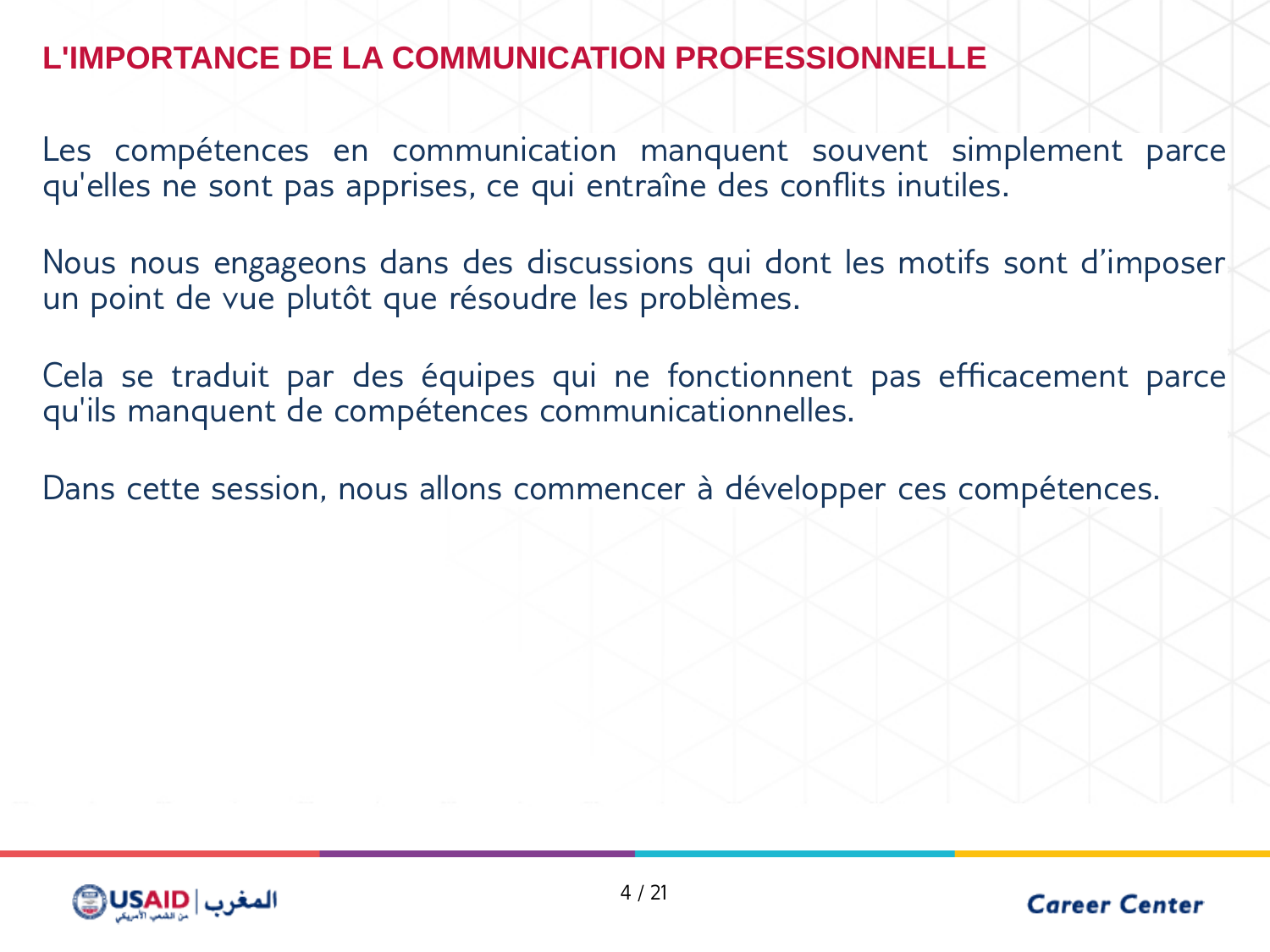

L'IMPORTANCE DE LA COMMUNICATION PROFESSIONNELLE
Les compétences en communication manquent souvent simplement parce qu'elles ne sont pas apprises, ce qui entraîne des conflits inutiles.
Nous nous engageons dans des discussions qui dont les motifs sont d’imposer un point de vue plutôt que résoudre les problèmes.
Cela se traduit par des équipes qui ne fonctionnent pas efficacement parce qu'ils manquent de compétences communicationnelles.
Dans cette session, nous allons commencer à développer ces compétences.
4 / 21